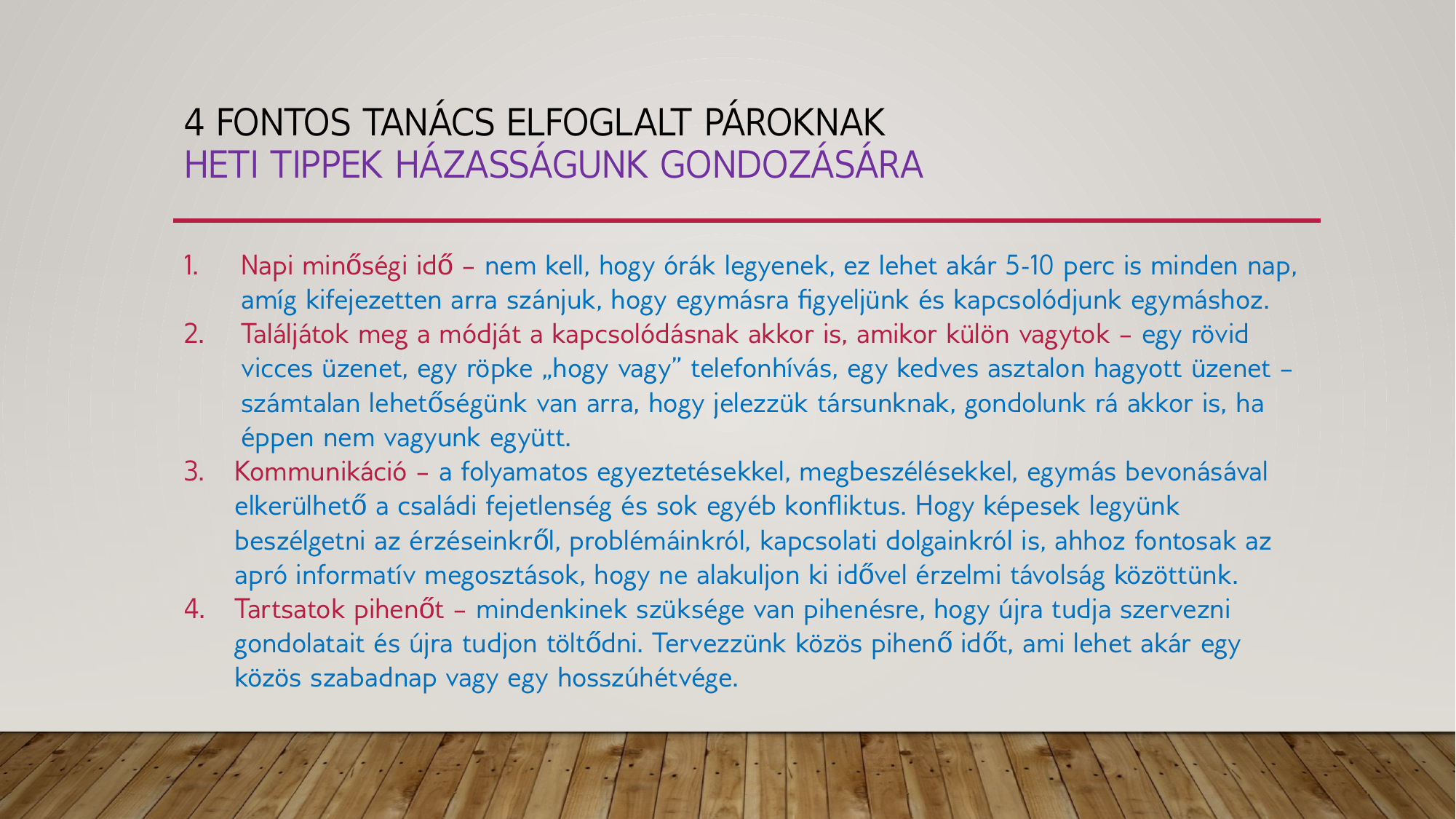

# 4 fontos tanács elfoglalt pároknak heti tippek házasságunk gondozására
Napi minőségi idő – nem kell, hogy órák legyenek, ez lehet akár 5-10 perc is minden nap, amíg kifejezetten arra szánjuk, hogy egymásra figyeljünk és kapcsolódjunk egymáshoz.
Találjátok meg a módját a kapcsolódásnak akkor is, amikor külön vagytok – egy rövid vicces üzenet, egy röpke „hogy vagy” telefonhívás, egy kedves asztalon hagyott üzenet – számtalan lehetőségünk van arra, hogy jelezzük társunknak, gondolunk rá akkor is, ha éppen nem vagyunk együtt.
Kommunikáció – a folyamatos egyeztetésekkel, megbeszélésekkel, egymás bevonásával elkerülhető a családi fejetlenség és sok egyéb konfliktus. Hogy képesek legyünk beszélgetni az érzéseinkről, problémáinkról, kapcsolati dolgainkról is, ahhoz fontosak az apró informatív megosztások, hogy ne alakuljon ki idővel érzelmi távolság közöttünk.
Tartsatok pihenőt – mindenkinek szüksége van pihenésre, hogy újra tudja szervezni gondolatait és újra tudjon töltődni. Tervezzünk közös pihenő időt, ami lehet akár egy közös szabadnap vagy egy hosszúhétvége.